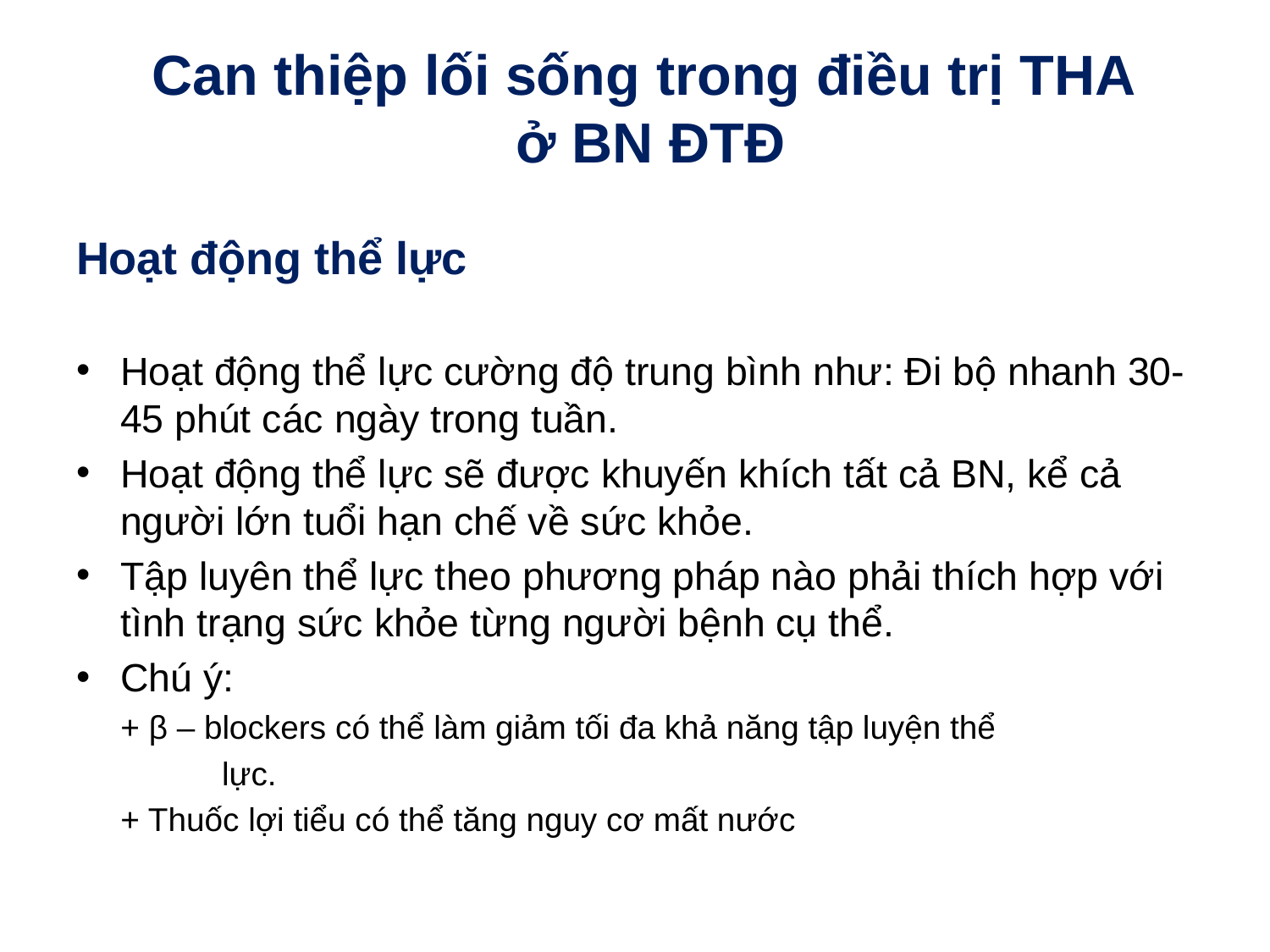

# Can thiệp lối sống trong điều trị THA ở BN ĐTĐ
Hoạt động thể lực

Hoạt động thể lực cường độ trung bình như: Đi bộ nhanh 30-45 phút các ngày trong tuần.
Hoạt động thể lực sẽ được khuyến khích tất cả BN, kể cả người lớn tuổi hạn chế về sức khỏe.
Tập luyên thể lực theo phương pháp nào phải thích hợp với tình trạng sức khỏe từng người bệnh cụ thể.
Chú ý:
		+ β – blockers có thể làm giảm tối đa khả năng tập luyện thể
                lực.
		+ Thuốc lợi tiểu có thể tăng nguy cơ mất nước